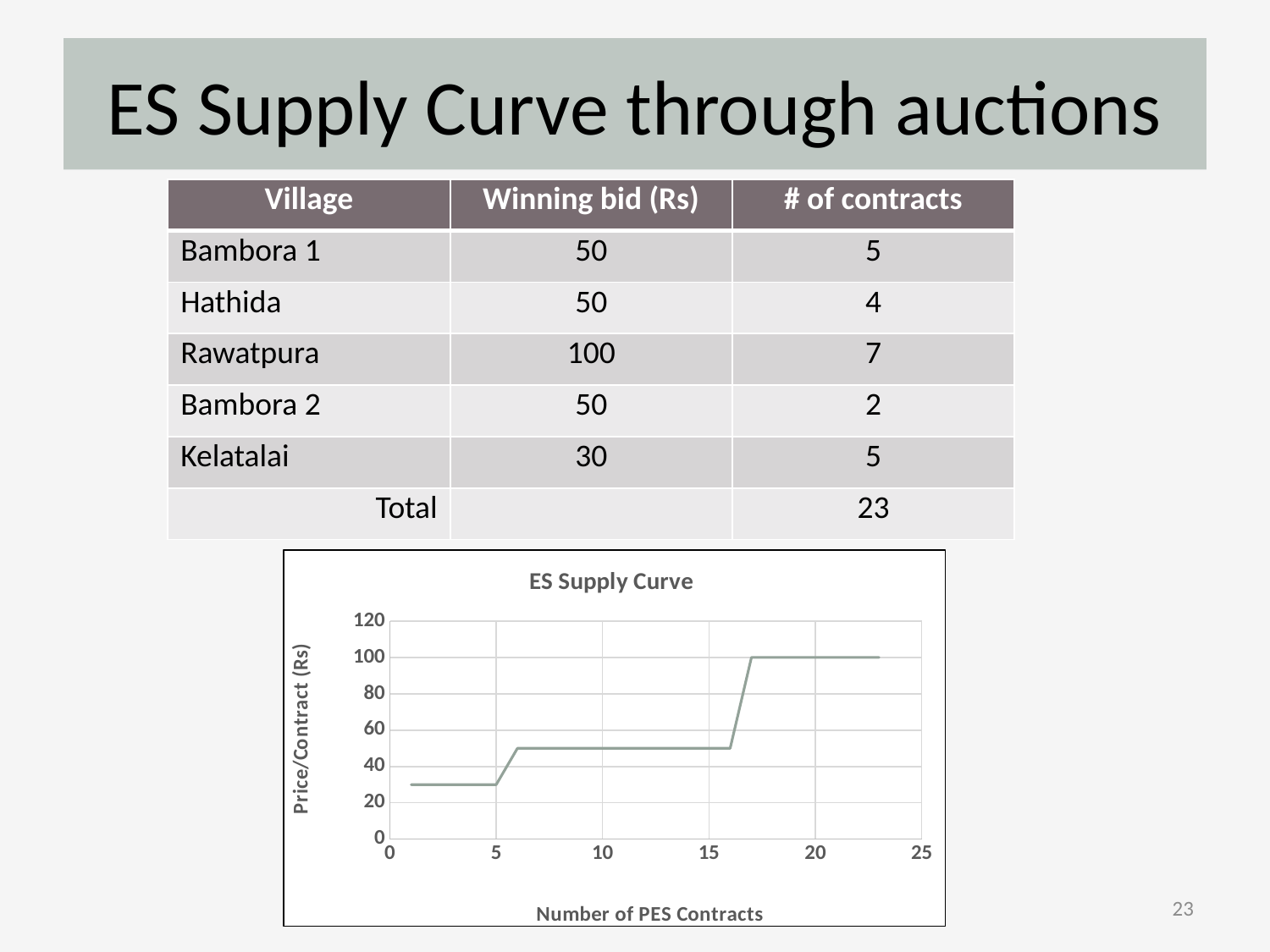

# ES Supply Curve through auctions
| Village | Winning bid (Rs) | # of contracts |
| --- | --- | --- |
| Bambora 1 | 50 | 5 |
| Hathida | 50 | 4 |
| Rawatpura | 100 | 7 |
| Bambora 2 | 50 | 2 |
| Kelatalai | 30 | 5 |
| Total |  | 23 |

### Chart: ES Supply Curve

| Category | Price |
|---|---|
23